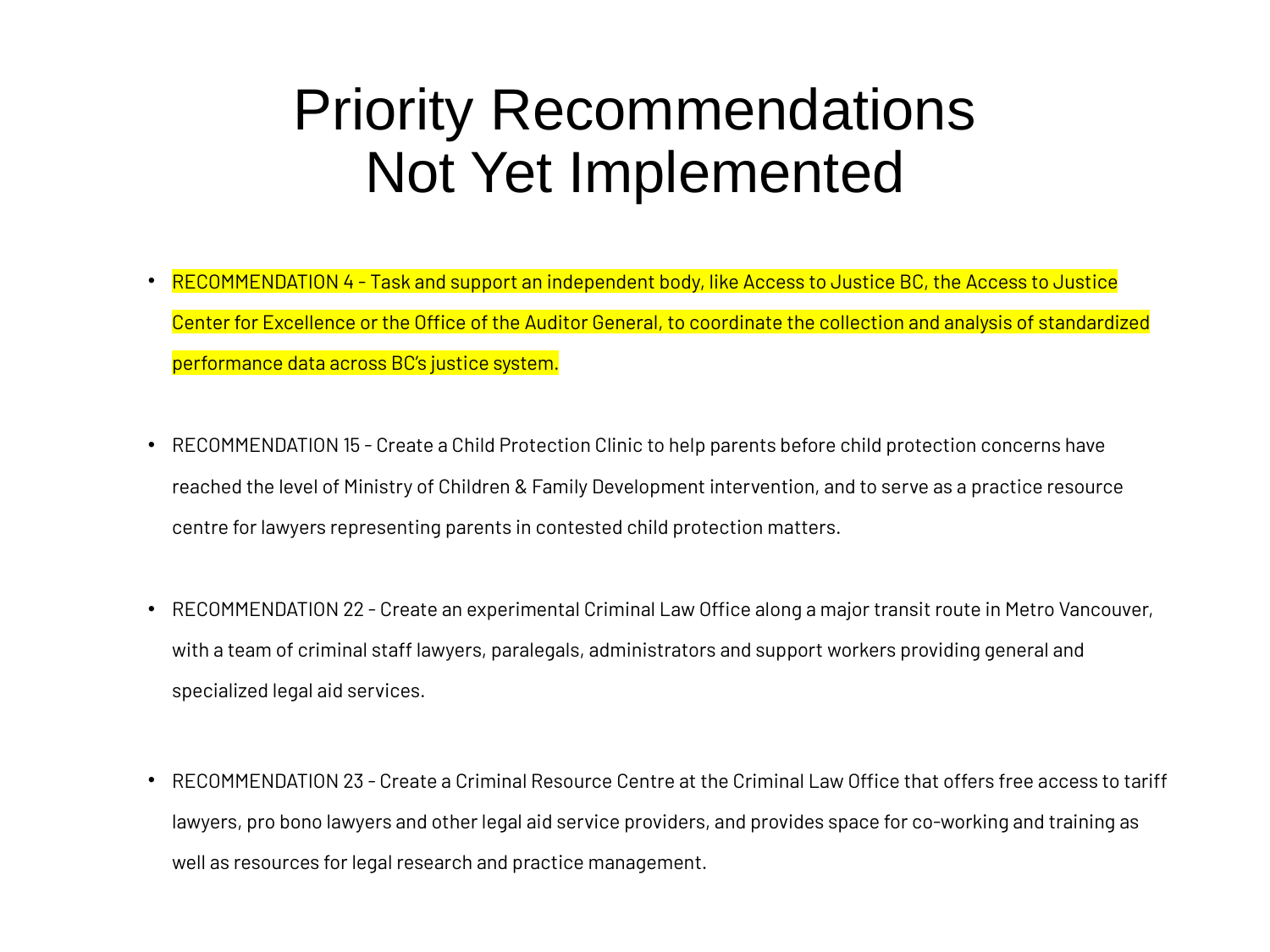

# Priority Recommendations Not Yet Implemented

RECOMMENDATION 4 - Task and support an independent body, like Access to Justice BC, the Access to Justice Center for Excellence or the Office of the Auditor General, to coordinate the collection and analysis of standardized performance data across BC’s justice system.

RECOMMENDATION 15 - Create a Child Protection Clinic to help parents before child protection concerns have reached the level of Ministry of Children & Family Development intervention, and to serve as a practice resource centre for lawyers representing parents in contested child protection matters.

RECOMMENDATION 22 - Create an experimental Criminal Law Office along a major transit route in Metro Vancouver, with a team of criminal staff lawyers, paralegals, administrators and support workers providing general and specialized legal aid services.

RECOMMENDATION 23 - Create a Criminal Resource Centre at the Criminal Law Office that offers free access to tariff lawyers, pro bono lawyers and other legal aid service providers, and provides space for co-working and training as well as resources for legal research and practice management.